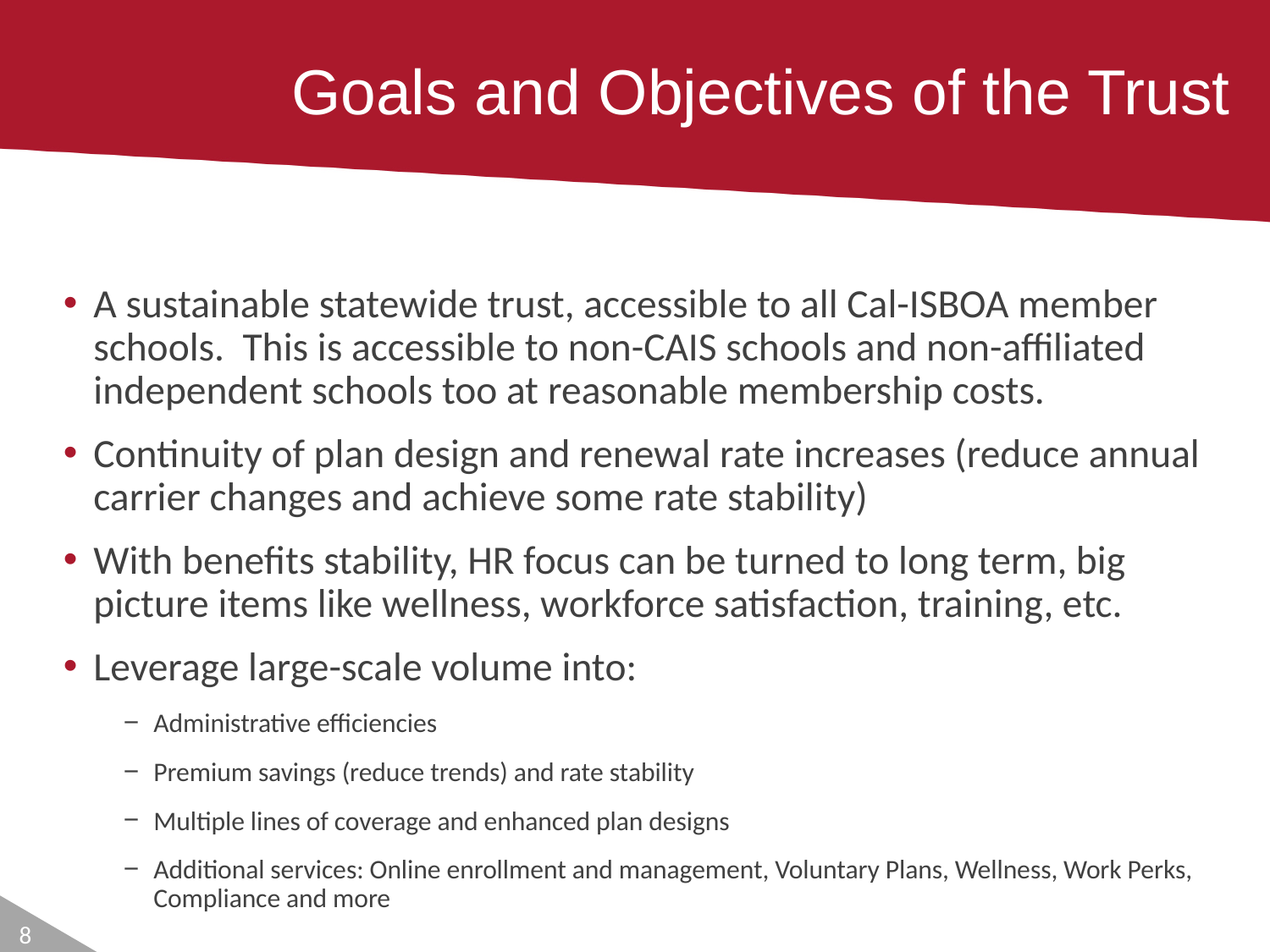

# Goals and Objectives of the Trust
A sustainable statewide trust, accessible to all Cal-ISBOA member schools.  This is accessible to non-CAIS schools and non-affiliated independent schools too at reasonable membership costs.
Continuity of plan design and renewal rate increases (reduce annual carrier changes and achieve some rate stability)
With benefits stability, HR focus can be turned to long term, big picture items like wellness, workforce satisfaction, training, etc.
Leverage large-scale volume into:
Administrative efficiencies
Premium savings (reduce trends) and rate stability
Multiple lines of coverage and enhanced plan designs
Additional services: Online enrollment and management, Voluntary Plans, Wellness, Work Perks, Compliance and more